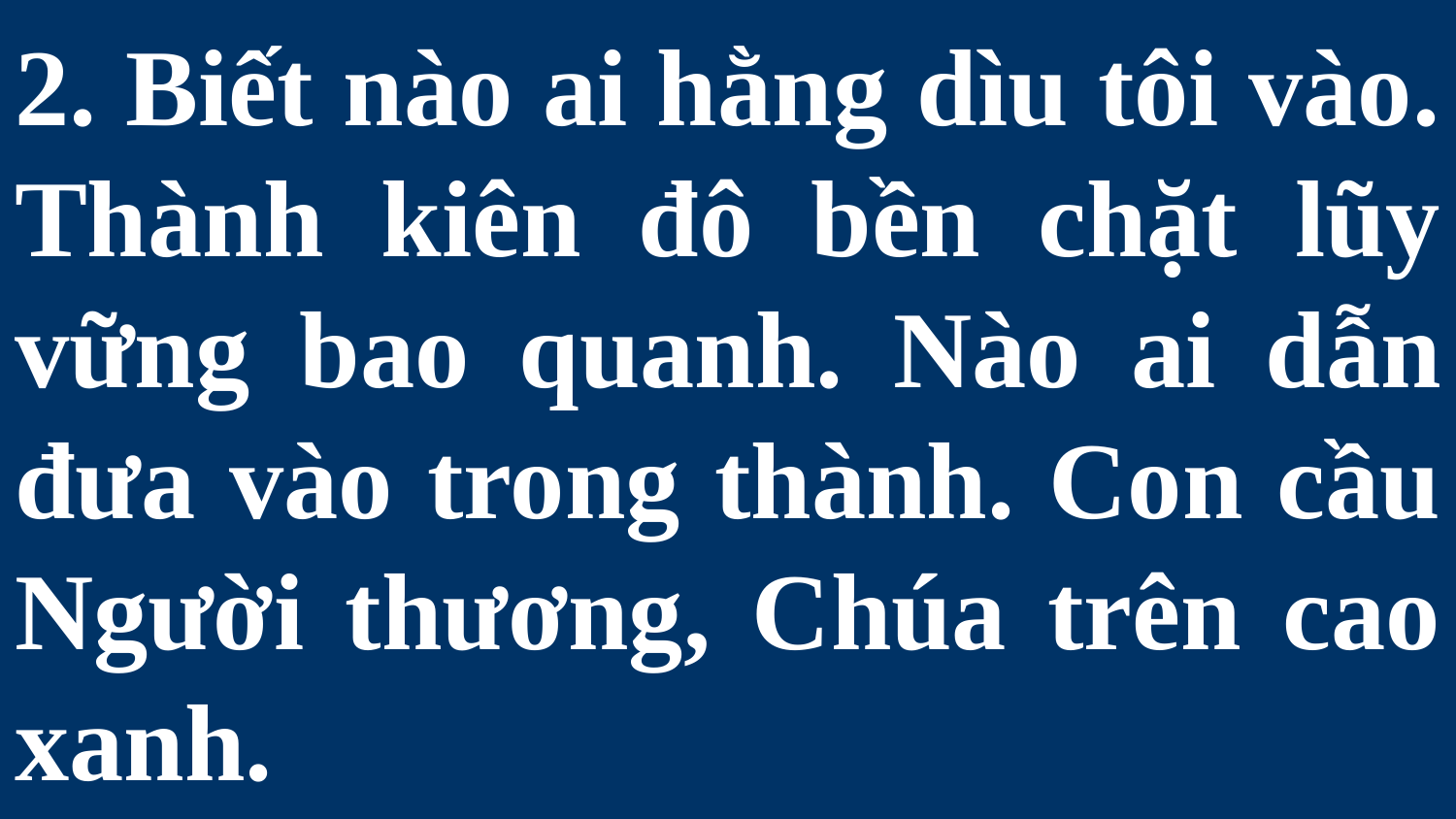

# 2. Biết nào ai hằng dìu tôi vào. Thành kiên đô bền chặt lũy vững bao quanh. Nào ai dẫn đưa vào trong thành. Con cầu Người thương, Chúa trên cao xanh.